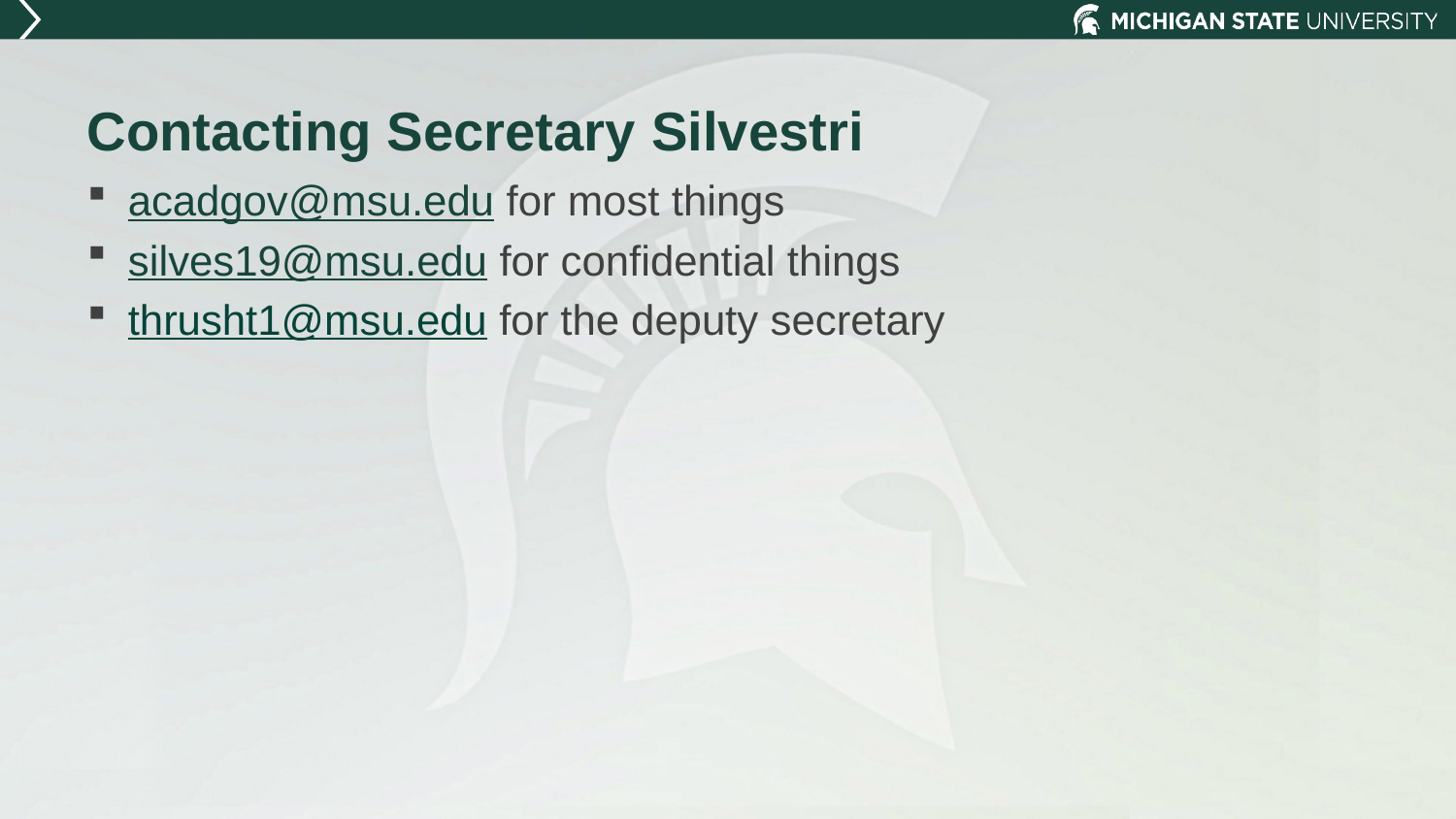

# Contacting Secretary Silvestri
acadgov@msu.edu for most things
silves19@msu.edu for confidential things
thrusht1@msu.edu for the deputy secretary